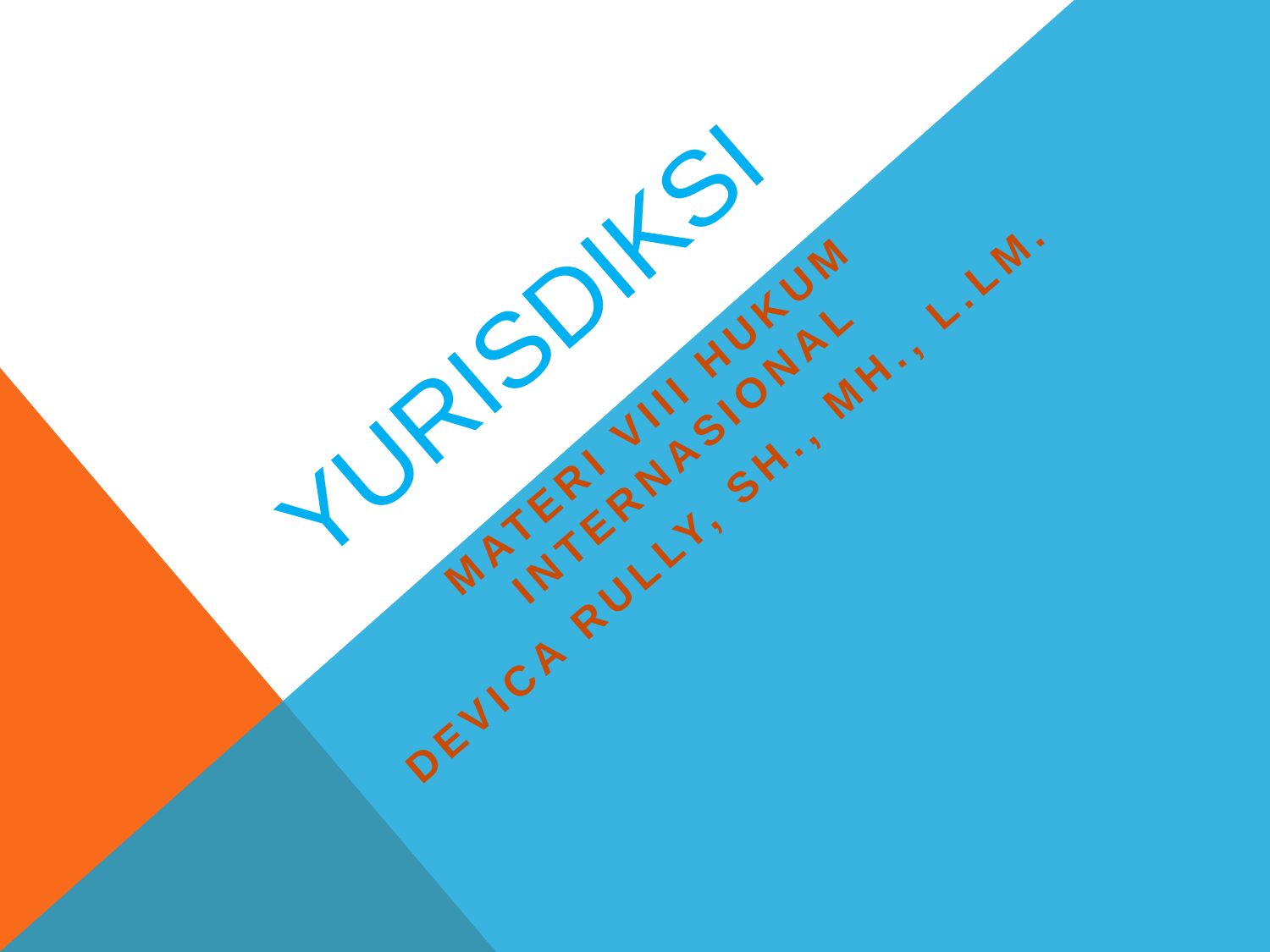

# YURISDIKSI
Materi VIII Hukum Internasional
Devica Rully, SH., MH., L.LM.